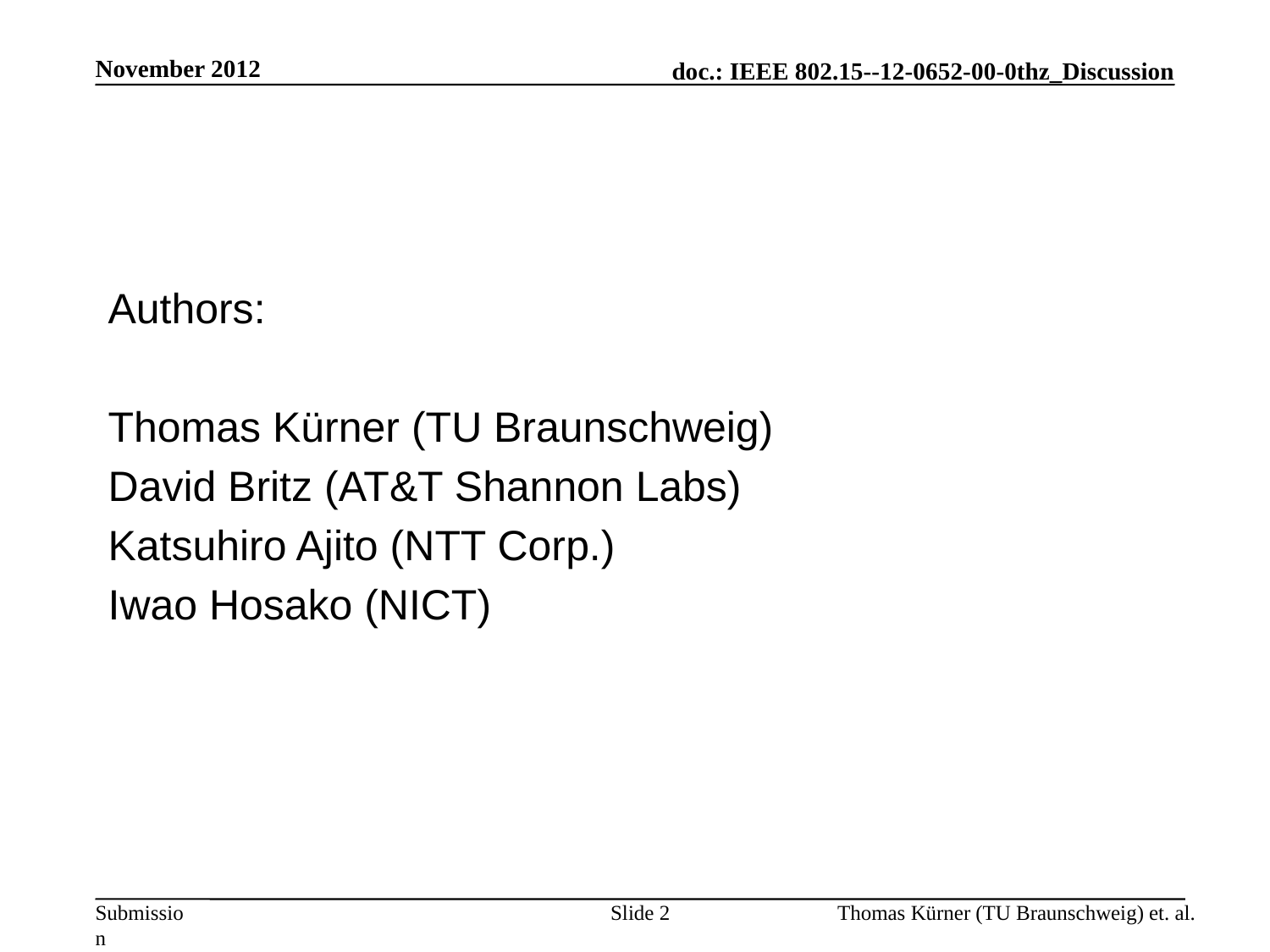

November 2012
#
Authors:

Thomas Kürner (TU Braunschweig)
David Britz (AT&T Shannon Labs)
Katsuhiro Ajito (NTT Corp.)
Iwao Hosako (NICT)
Slide 2
Thomas Kürner (TU Braunschweig) et. al.